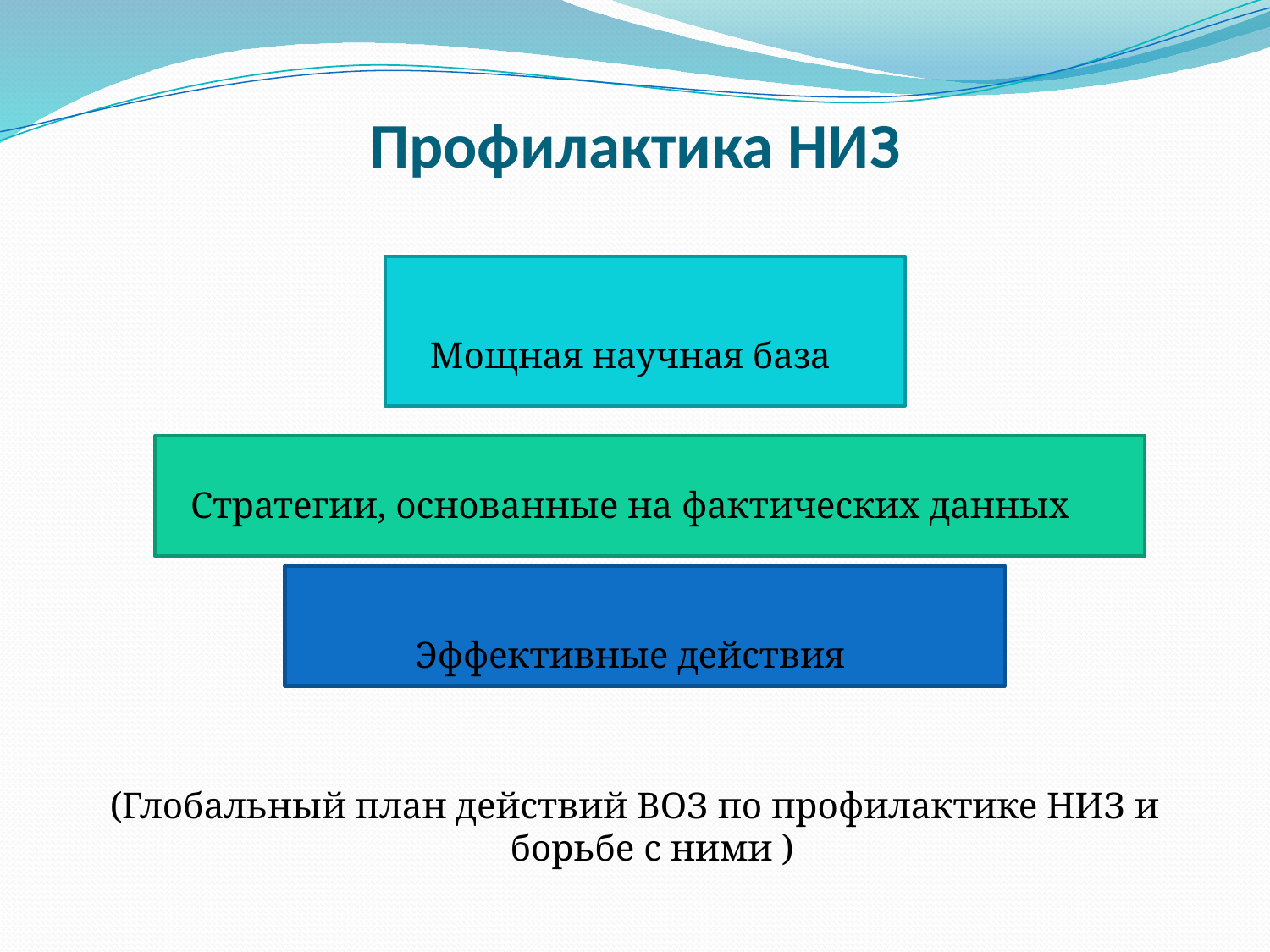

# Профилактика НИЗ

Мощная научная база

Стратегии, основанные на фактических данных

Эффективные действия

(Глобальный план действий ВОЗ по профилактике НИЗ и борьбе с ними )